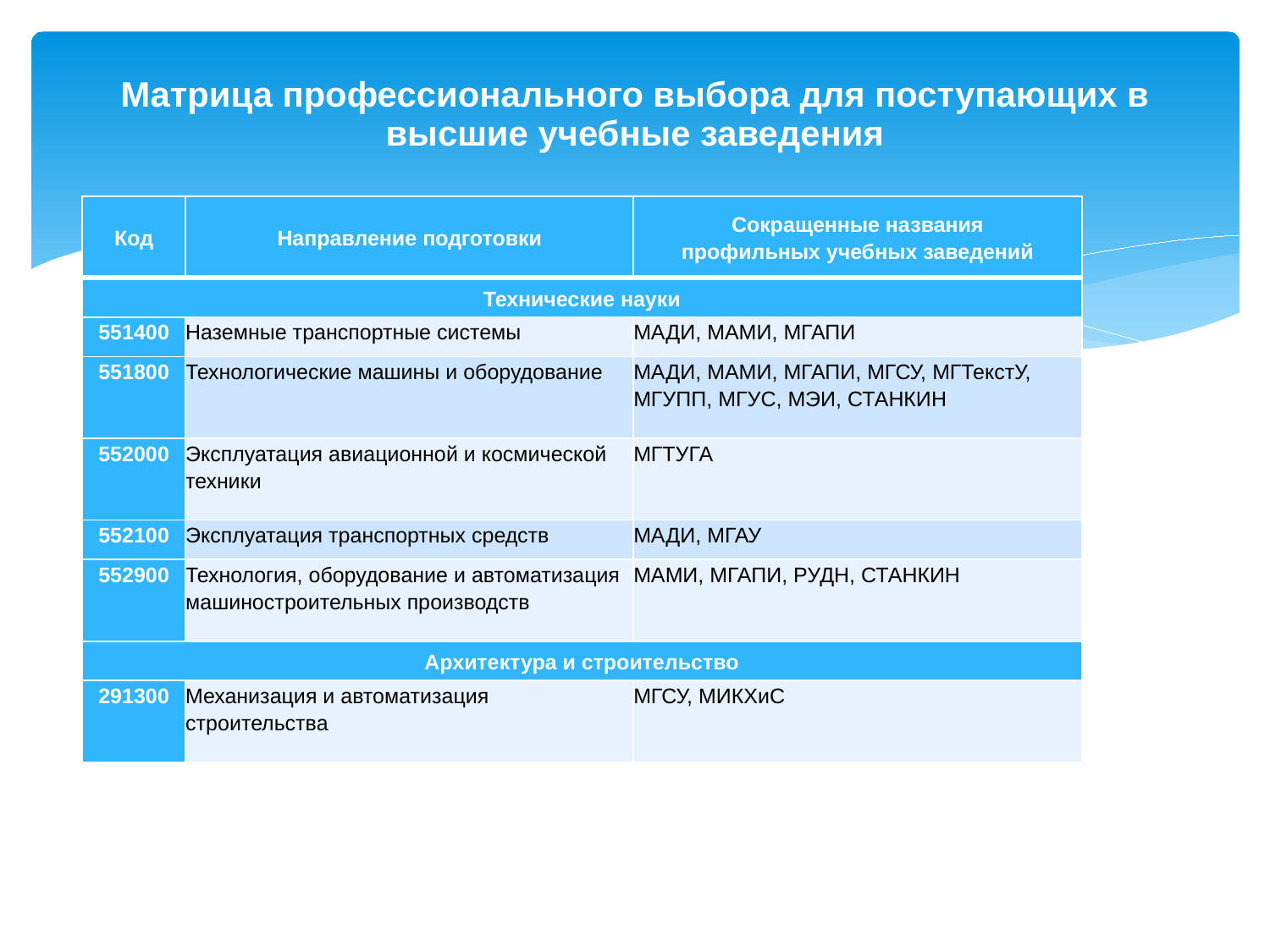

# Матрица профессионального выбора для поступающих в высшие учебные заведения
| Код | Направление подготовки | Сокращенные названия профильных учебных заведений |
| --- | --- | --- |
| Технические науки |  |  |
| 551400 | Наземные транспортные системы | МАДИ, МАМИ, МГАПИ |
| 551800 | Технологические машины и оборудование | МАДИ, МАМИ, МГАПИ, МГСУ, МГТекстУ, МГУПП, МГУС, МЭИ, СТАНКИН |
| 552000 | Эксплуатация авиационной и космической техники | МГТУГА |
| 552100 | Эксплуатация транспортных средств | МАДИ, МГАУ |
| 552900 | Технология, оборудование и автоматизация машиностроительных производств | МАМИ, МГАПИ, РУДН, СТАНКИН |
| Архитектура и строительство |  |  |
| 291300 | Механизация и автоматизация строительства | МГСУ, МИКХиС |